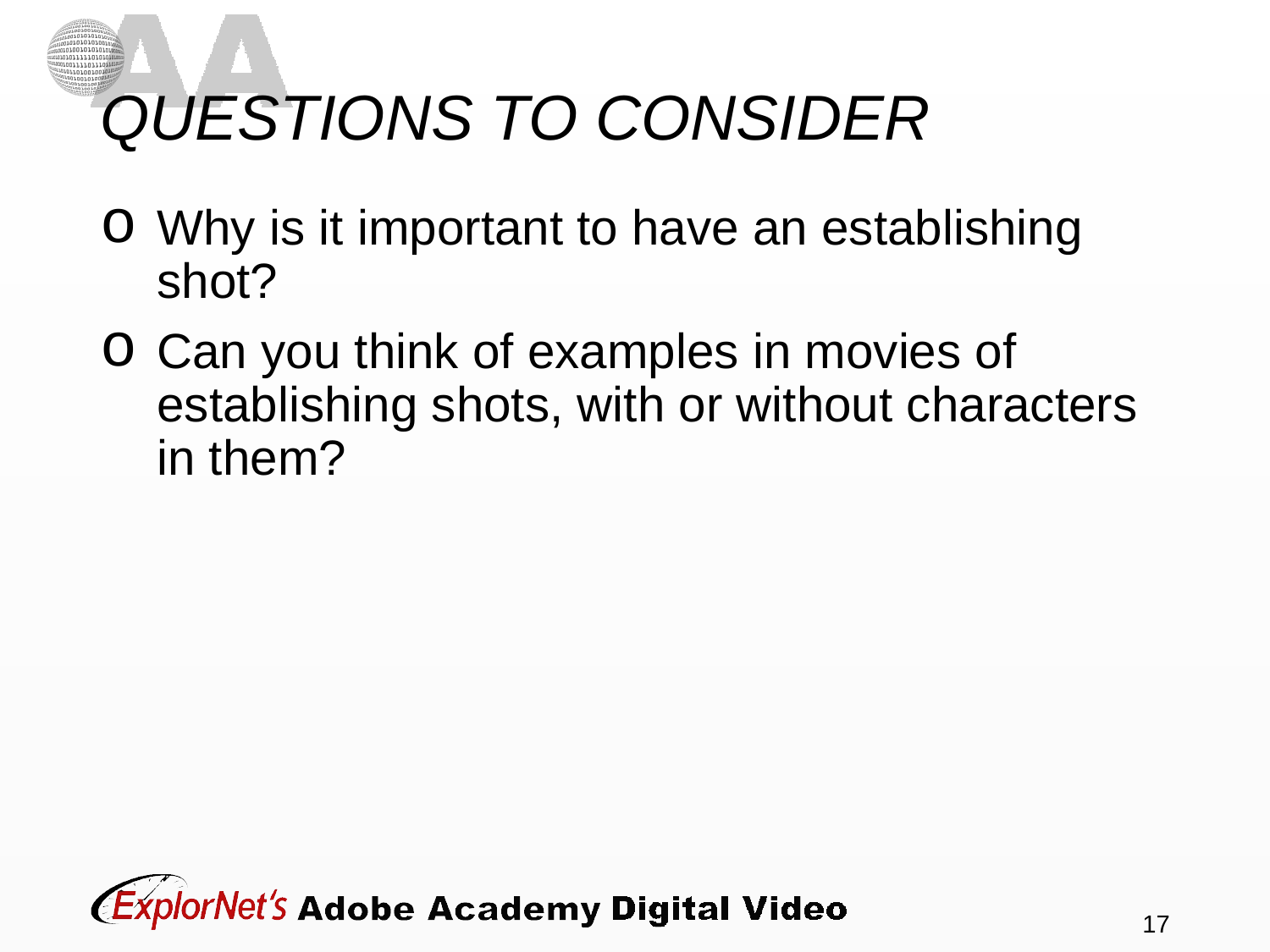

# QUESTIONS TO CONSIDER
Why is it important to have an establishing shot?
Can you think of examples in movies of establishing shots, with or without characters in them?
17